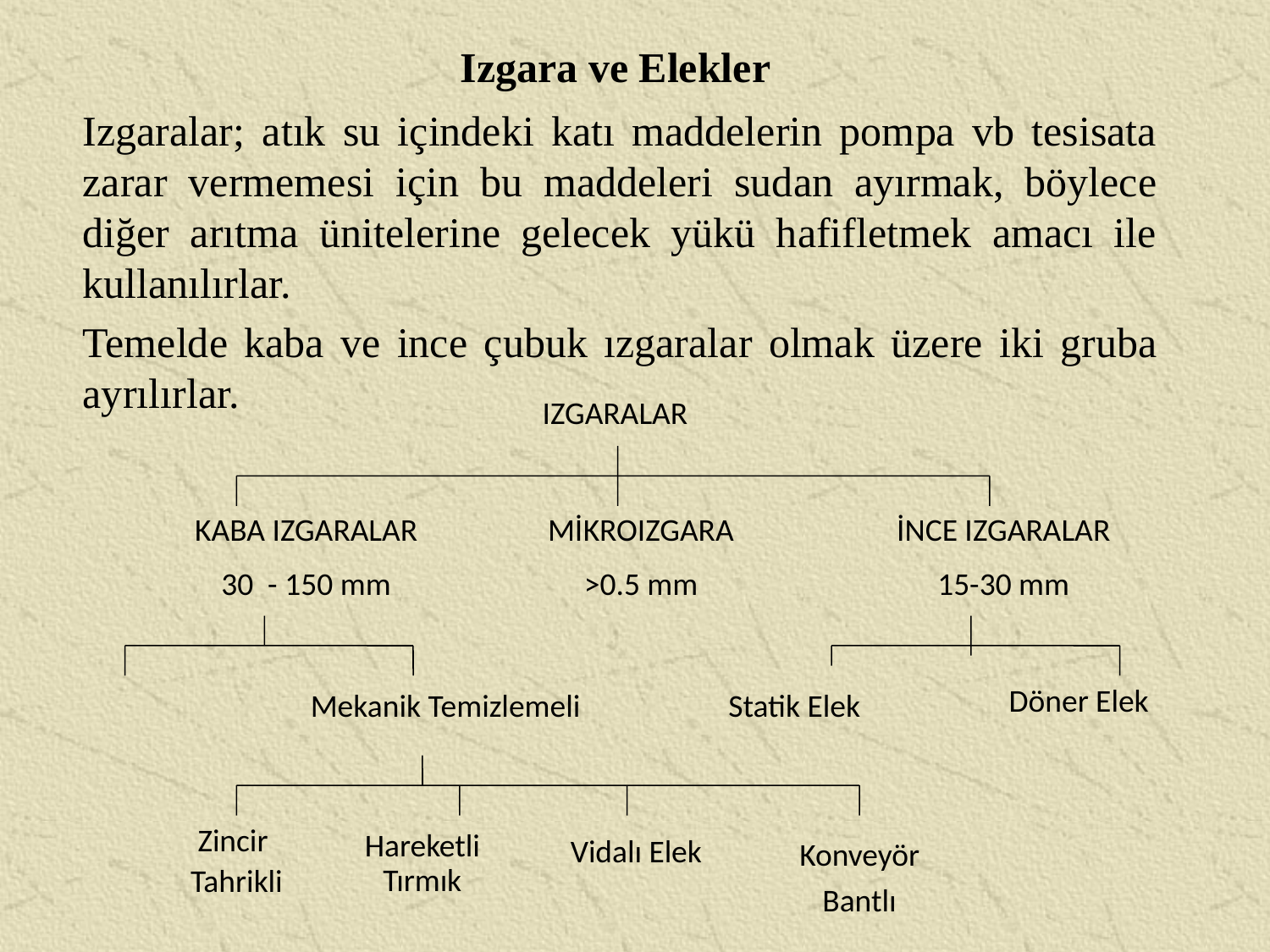

Izgara ve Elekler
Izgaralar; atık su içindeki katı maddelerin pompa vb tesisata zarar vermemesi için bu maddeleri sudan ayırmak, böylece diğer arıtma ünitelerine gelecek yükü hafifletmek amacı ile kullanılırlar.
Temelde kaba ve ince çubuk ızgaralar olmak üzere iki gruba ayrılırlar.
IZGARALAR

KABA IZGARALAR
30  - 150 mm
MİKROIZGARA
>0.5 mm
İNCE IZGARALAR
15-30 mm

Döner Elek
Mekanik Temizlemeli
Statik Elek

Zincir
Tahrikli
Hareketli
Tırmık
Vidalı Elek
Konveyör
Bantlı